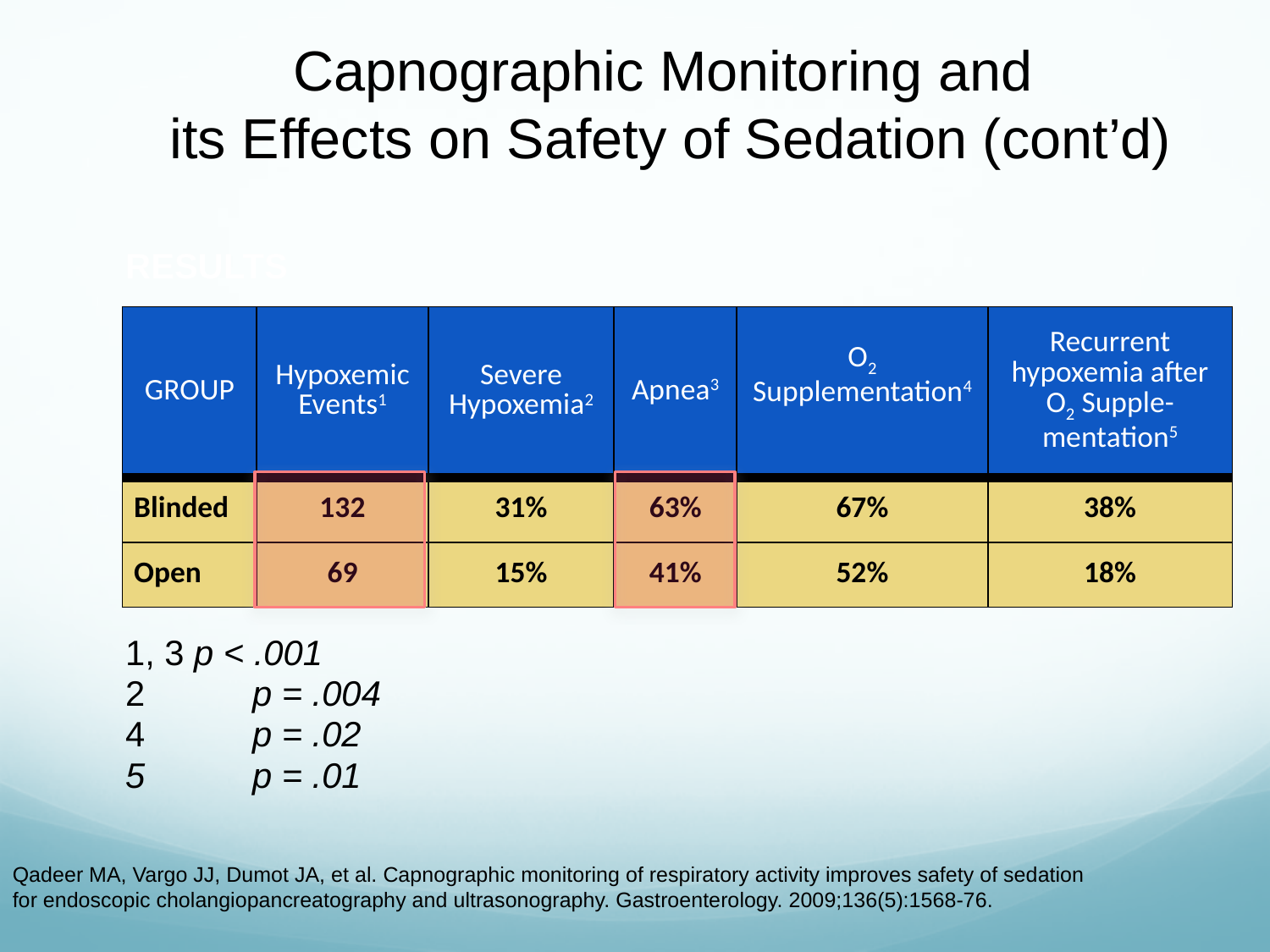

# Capnographic Monitoring and its Effects on Safety of Sedation (cont’d)
RESULTS

1, 3 p < .001
2 	p = .004
4 	p = .02
5 	p = .01
| GROUP | Hypoxemic Events1 | Severe Hypoxemia2 | Apnea3 | O2 Supplementation4 | Recurrent hypoxemia after O2 Supple-mentation5 |
| --- | --- | --- | --- | --- | --- |
| Blinded | 132 | 31% | 63% | 67% | 38% |
| Open | 69 | 15% | 41% | 52% | 18% |

Qadeer MA, Vargo JJ, Dumot JA, et al. Capnographic monitoring of respiratory activity improves safety of sedation for endoscopic cholangiopancreatography and ultrasonography. Gastroenterology. 2009;136(5):1568-76.